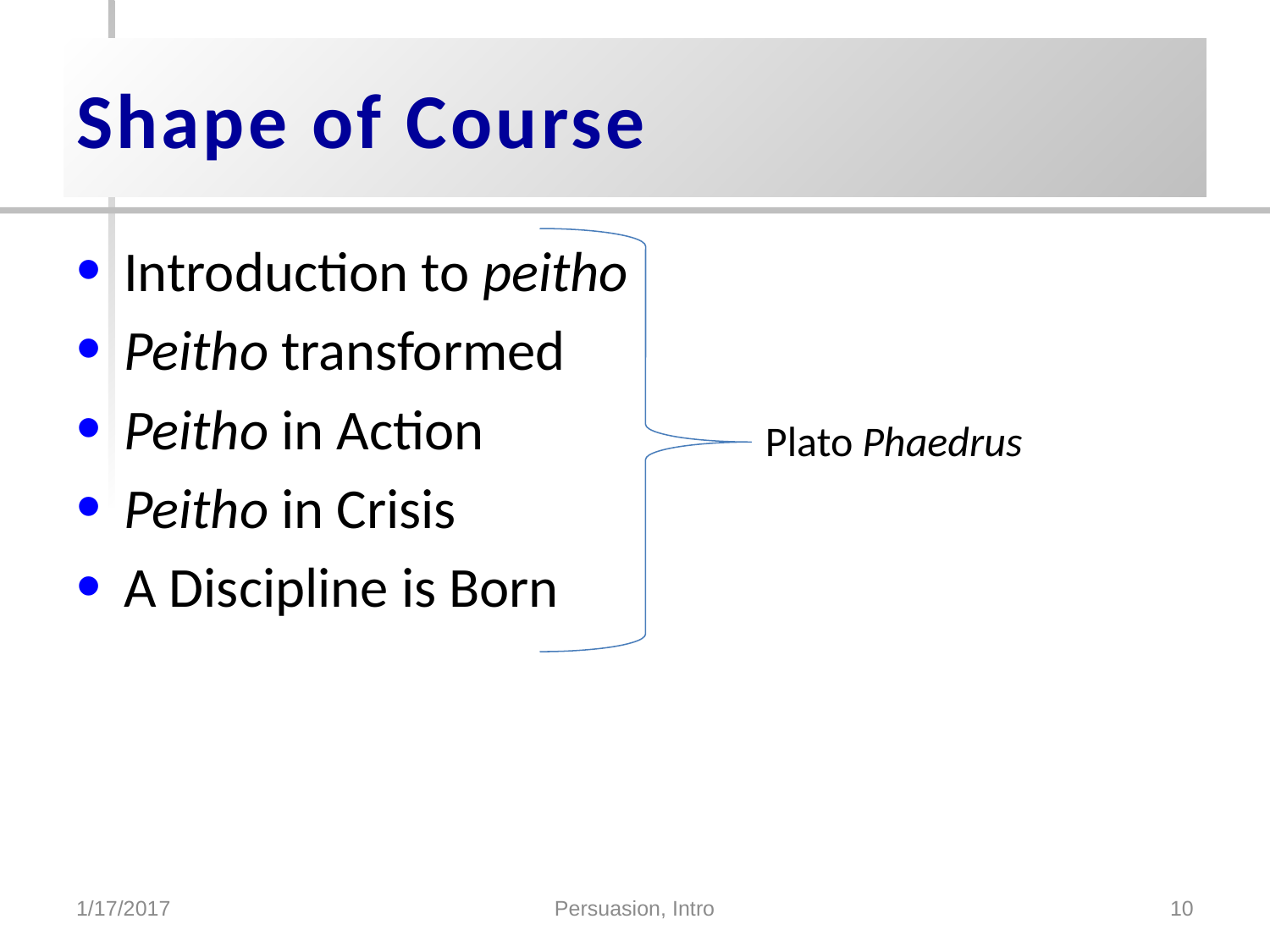

# Shape of Course
Introduction to peitho
Peitho transformed
Peitho in Action
Peitho in Crisis
A Discipline is Born

Plato Phaedrus
1/17/2017
Persuasion, Intro
10